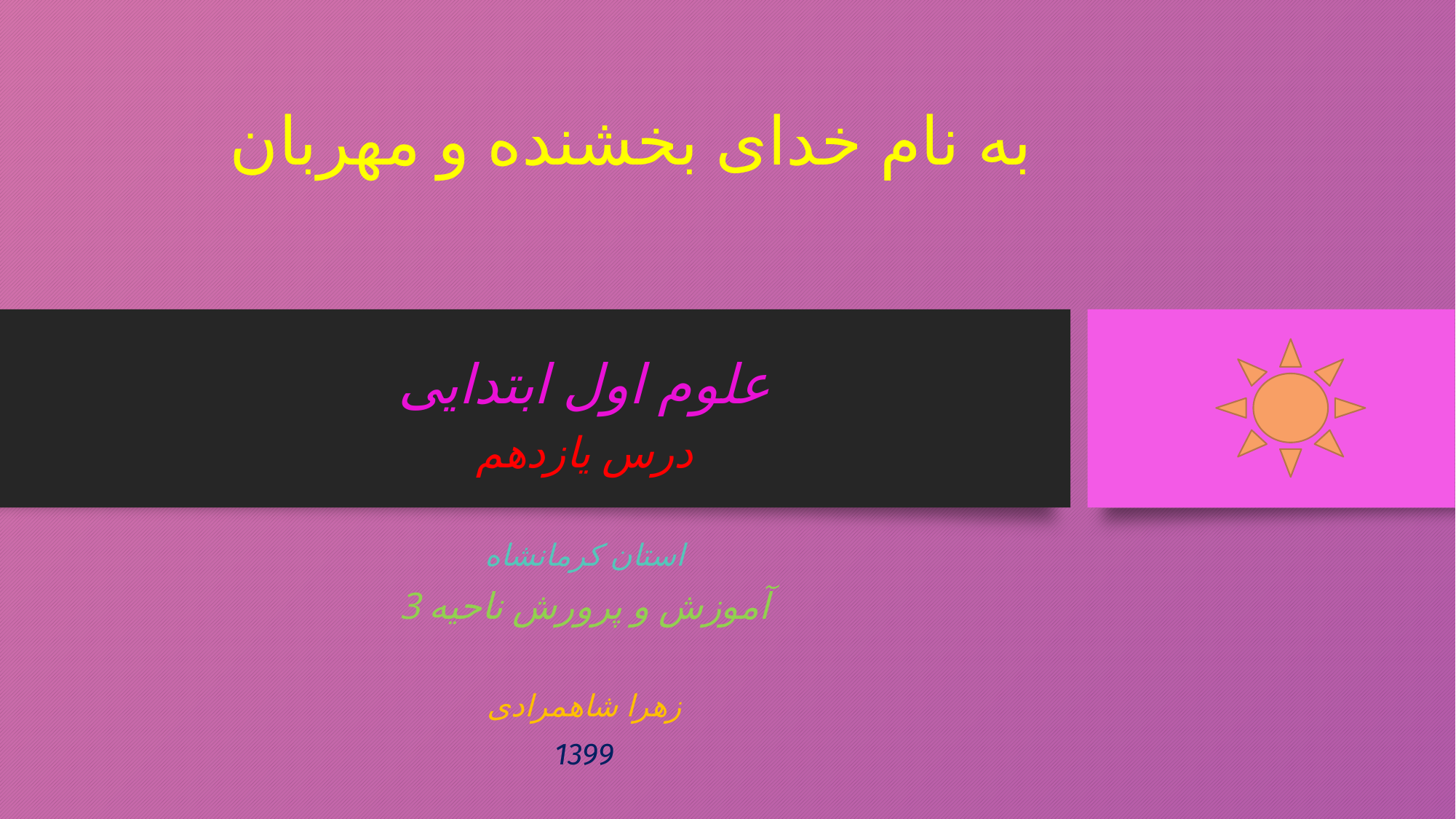

# به نام خدای بخشنده و مهربان

علوم اول ابتدایی
درس یازدهم

استان کرمانشاه
آموزش و پرورش ناحیه 3

زهرا شاهمرادی
1399